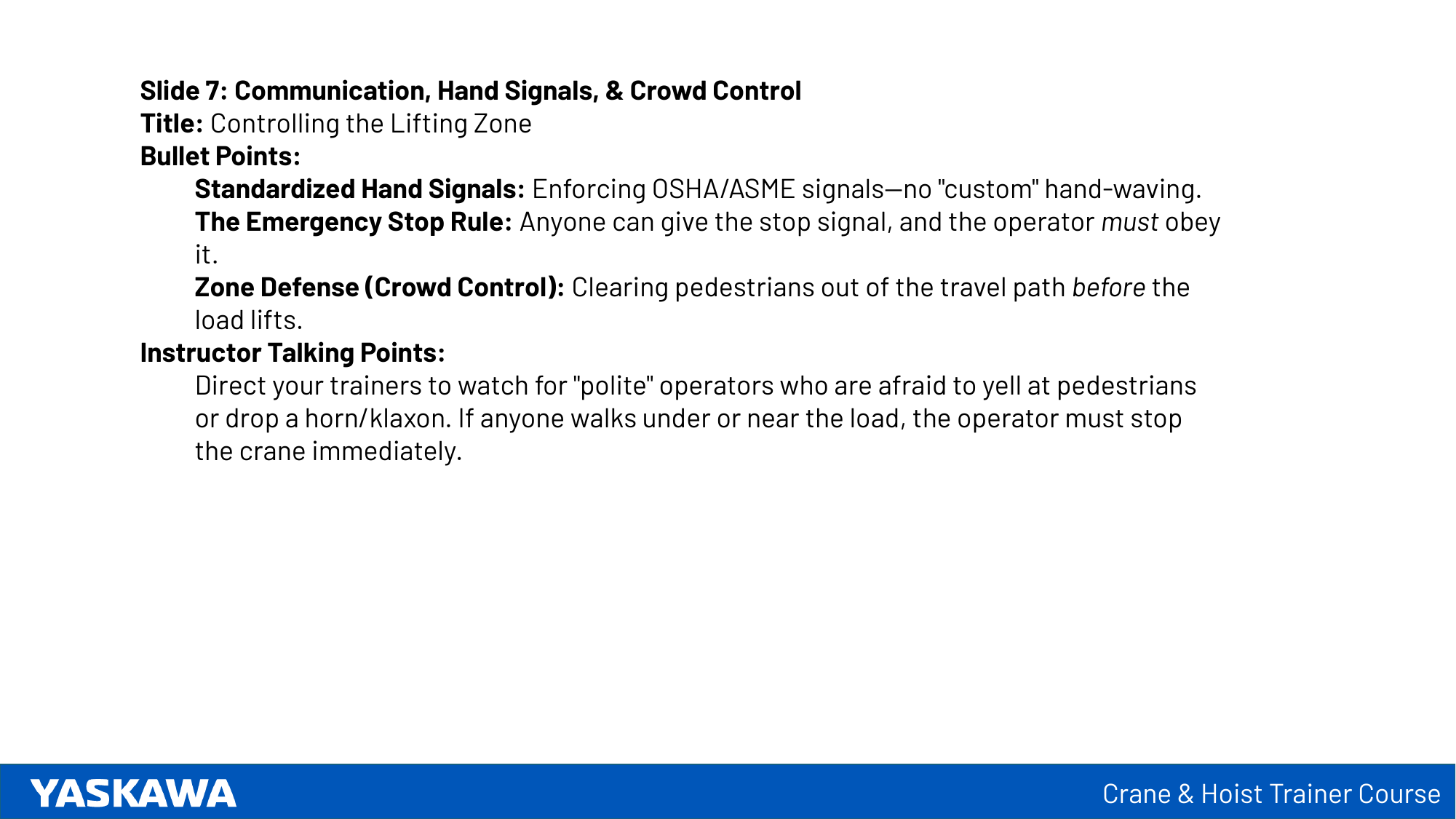

Slide 7: Communication, Hand Signals, & Crowd Control
Title: Controlling the Lifting Zone
Bullet Points:
Standardized Hand Signals: Enforcing OSHA/ASME signals—no "custom" hand-waving.
The Emergency Stop Rule: Anyone can give the stop signal, and the operator must obey it.
Zone Defense (Crowd Control): Clearing pedestrians out of the travel path before the load lifts.
Instructor Talking Points:
Direct your trainers to watch for "polite" operators who are afraid to yell at pedestrians or drop a horn/klaxon. If anyone walks under or near the load, the operator must stop the crane immediately.